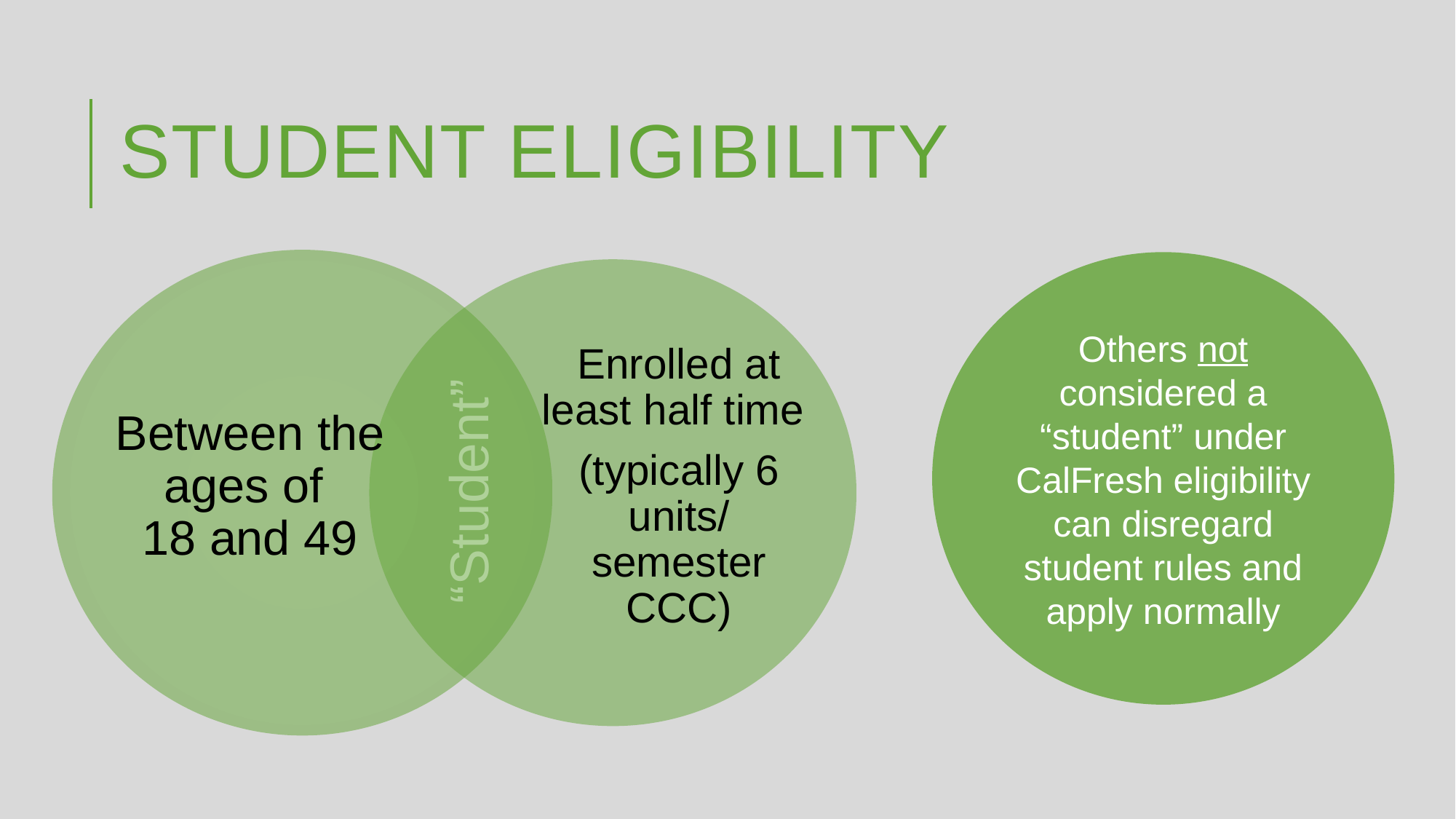

# Student Eligibility

Between the ages of
18 and 49
Others not considered a “student” under CalFresh eligibility can disregard student rules and apply normally

Enrolled at least half time
(typically 6 units/
semester CCC)
“Student”